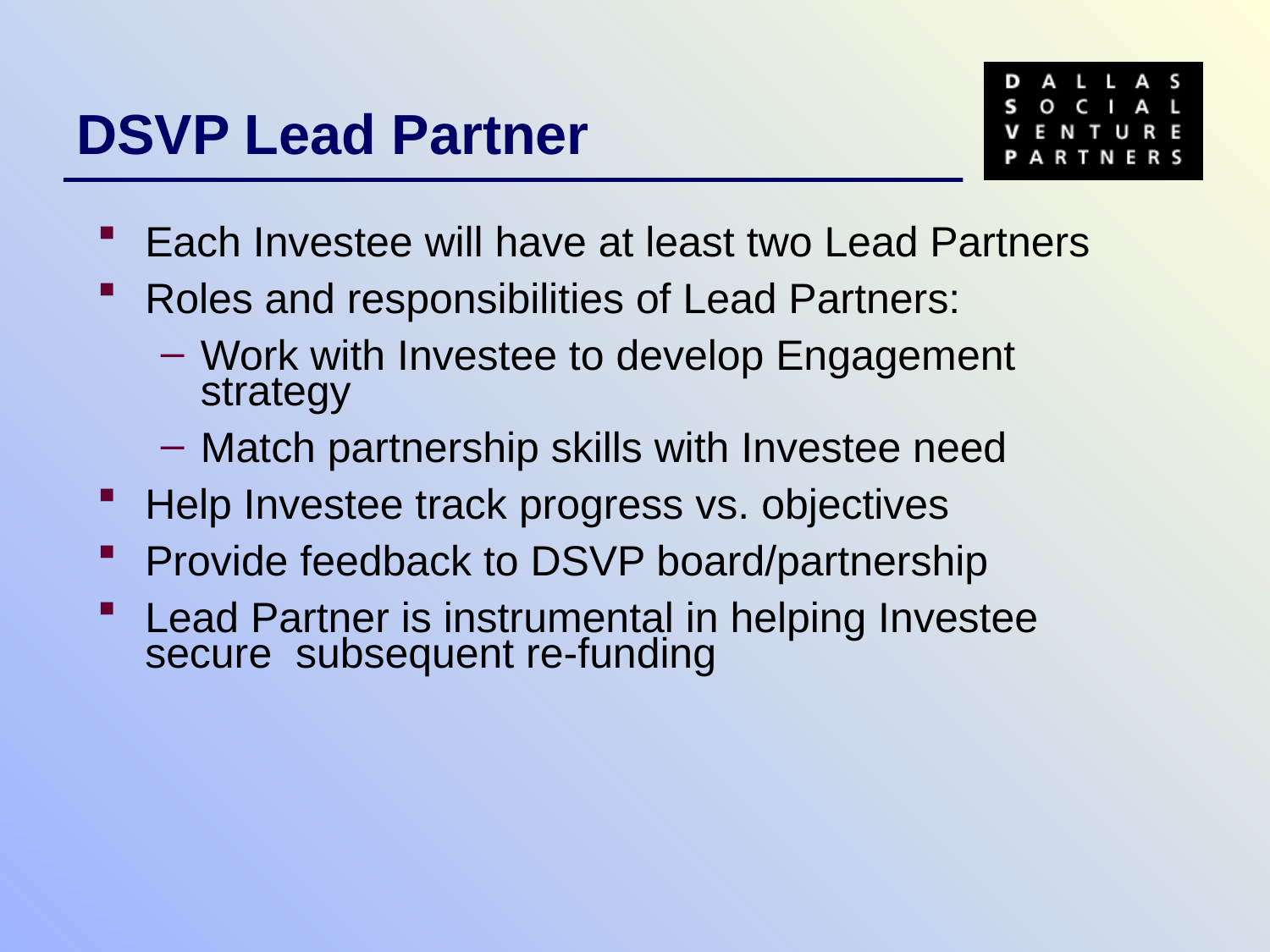

# DSVP Lead Partner
Each Investee will have at least two Lead Partners
Roles and responsibilities of Lead Partners:
Work with Investee to develop Engagement strategy
Match partnership skills with Investee need
Help Investee track progress vs. objectives
Provide feedback to DSVP board/partnership
Lead Partner is instrumental in helping Investee secure  subsequent re-funding